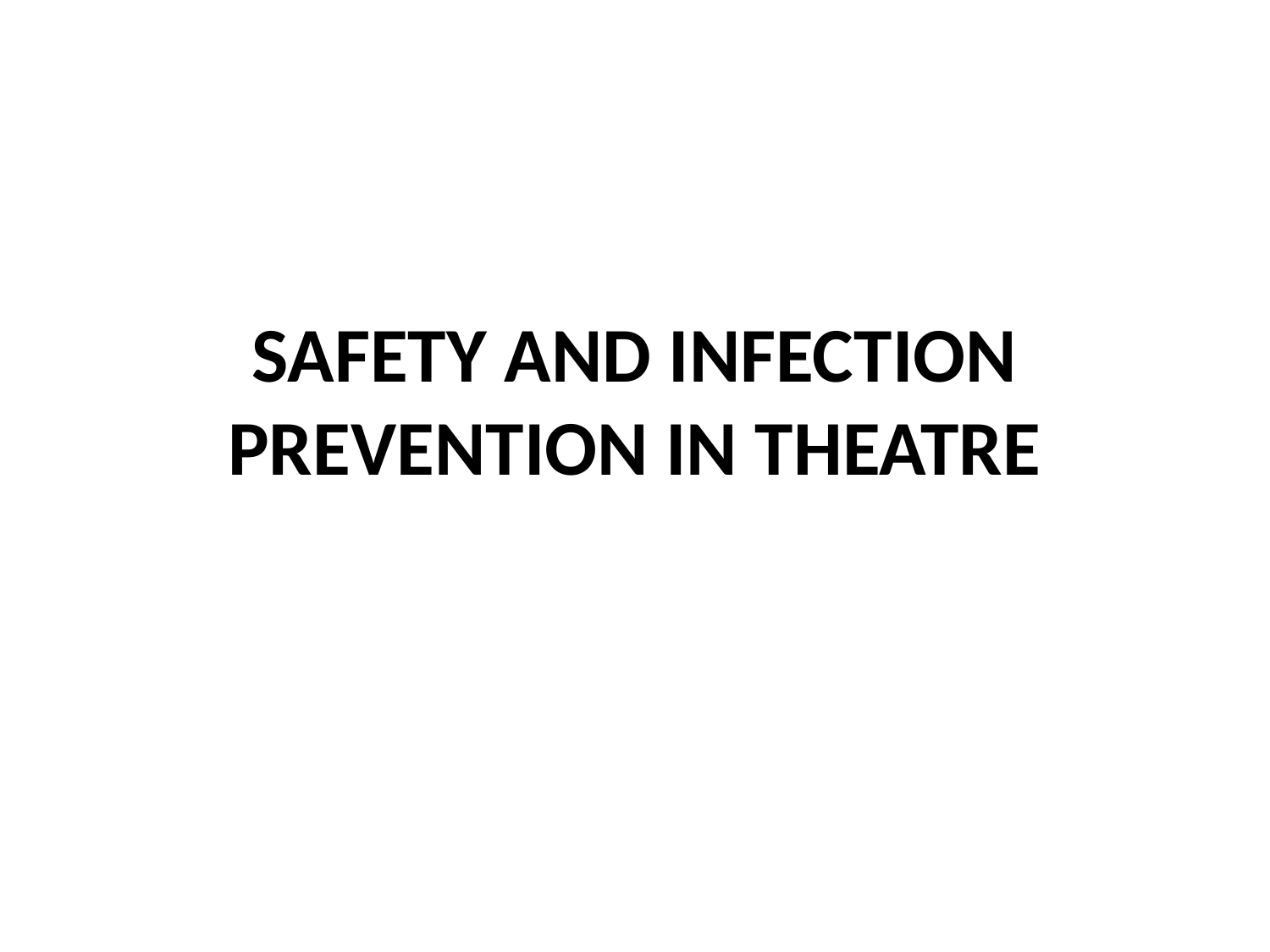

# SAFETY AND INFECTION PREVENTION IN THEATRE